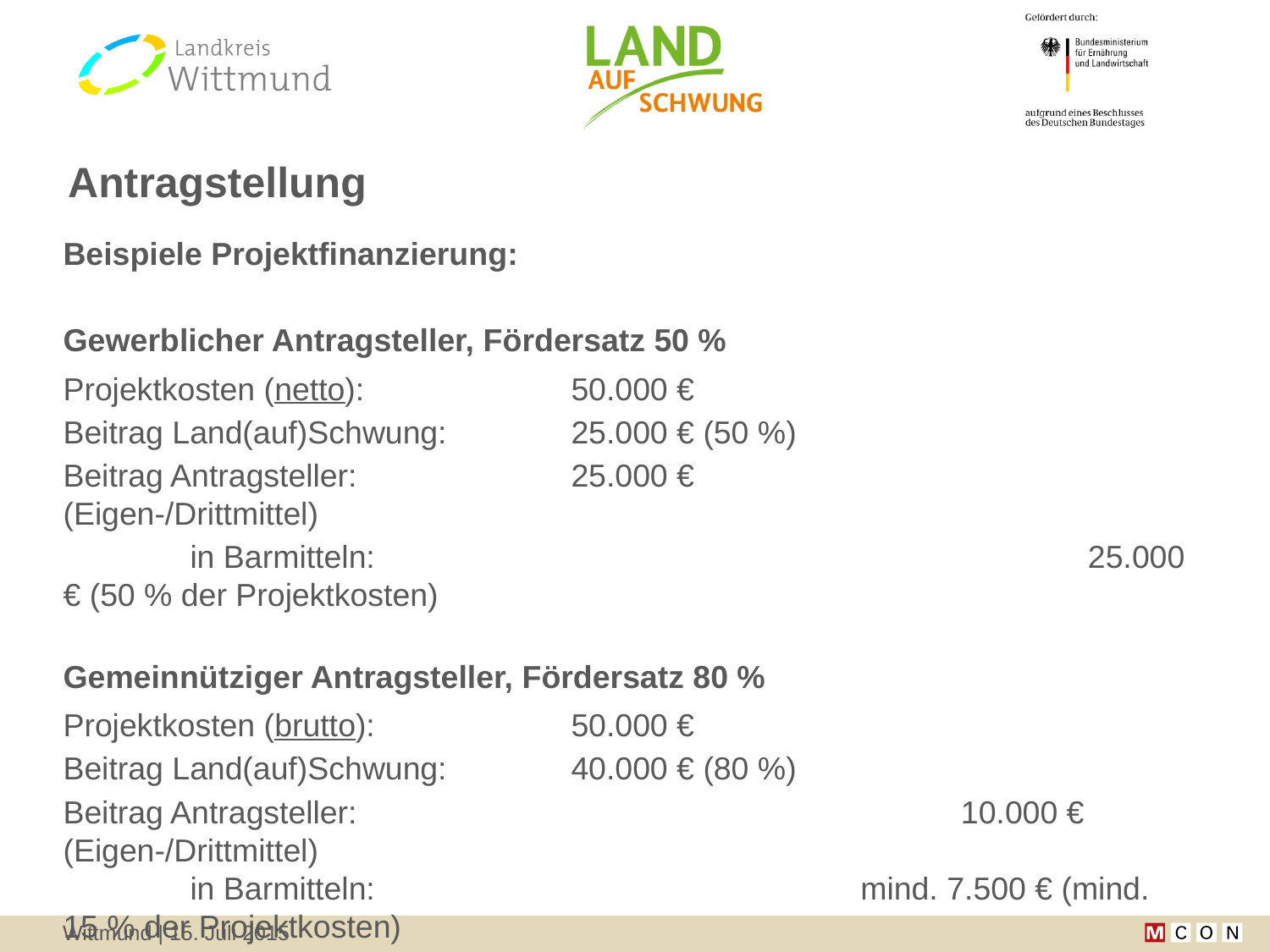

# Antragstellung
Beispiele Projektfinanzierung:

Gewerblicher Antragsteller, Fördersatz 50 %
Projektkosten (netto):		50.000 €
Beitrag Land(auf)Schwung:	25.000 € (50 %)
Beitrag Antragsteller:		25.000 €
(Eigen-/Drittmittel)
	in Barmitteln:						 25.000 € (50 % der Projektkosten)

Gemeinnütziger Antragsteller, Fördersatz 80 %
Projektkosten (brutto):		50.000 €
Beitrag Land(auf)Schwung:	40.000 € (80 %)
Beitrag Antragsteller:					 10.000 €
(Eigen-/Drittmittel)
	in Barmitteln:				    mind. 7.500 € (mind. 15 % der Projektkosten)
	in Eigenleistung:			     max. 2.500 € (max. 5 % der Projektkosten)
Wittmund | 15. Juli 2015